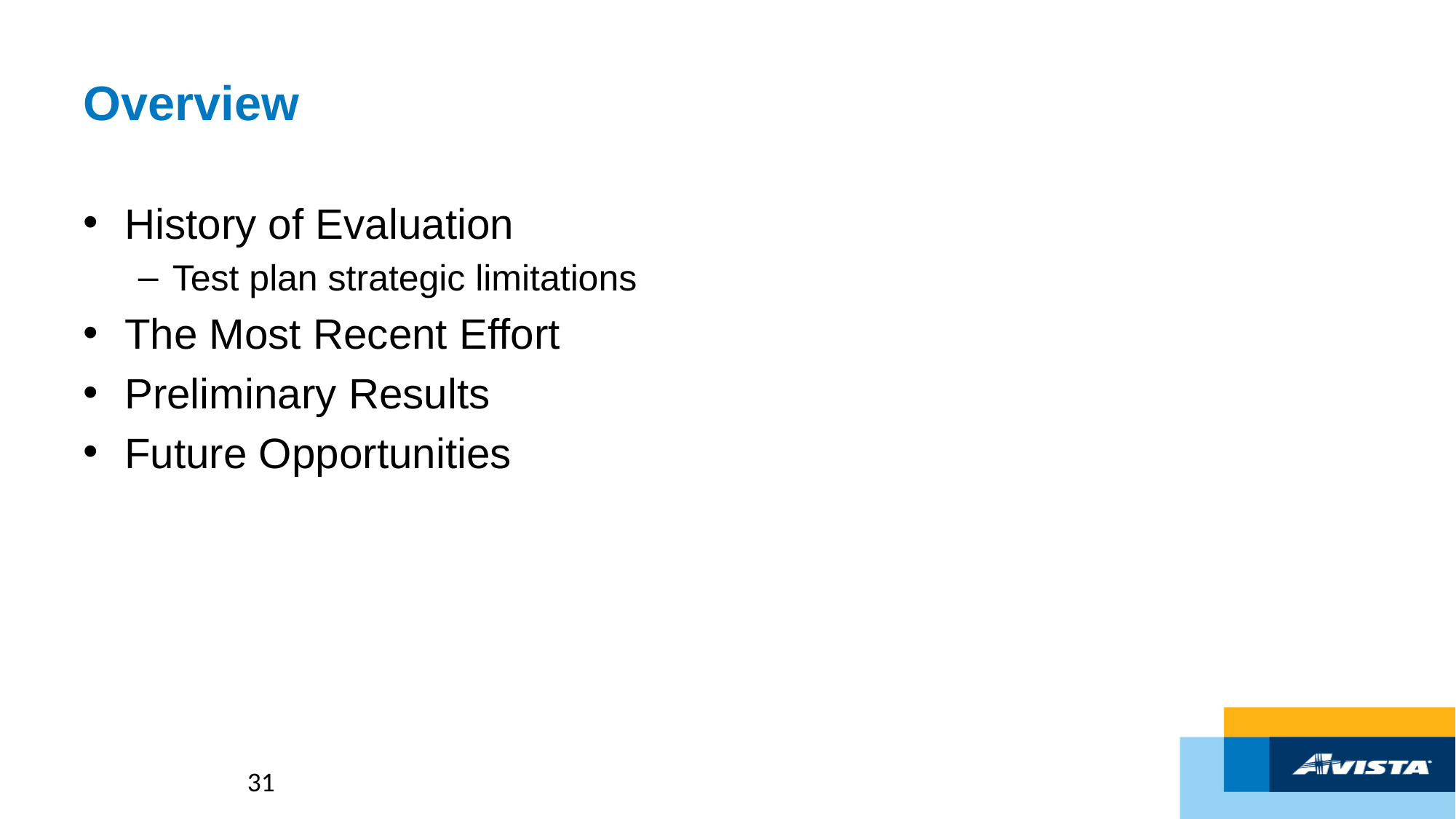

# Overview
History of Evaluation
Test plan strategic limitations
The Most Recent Effort
Preliminary Results
Future Opportunities
31